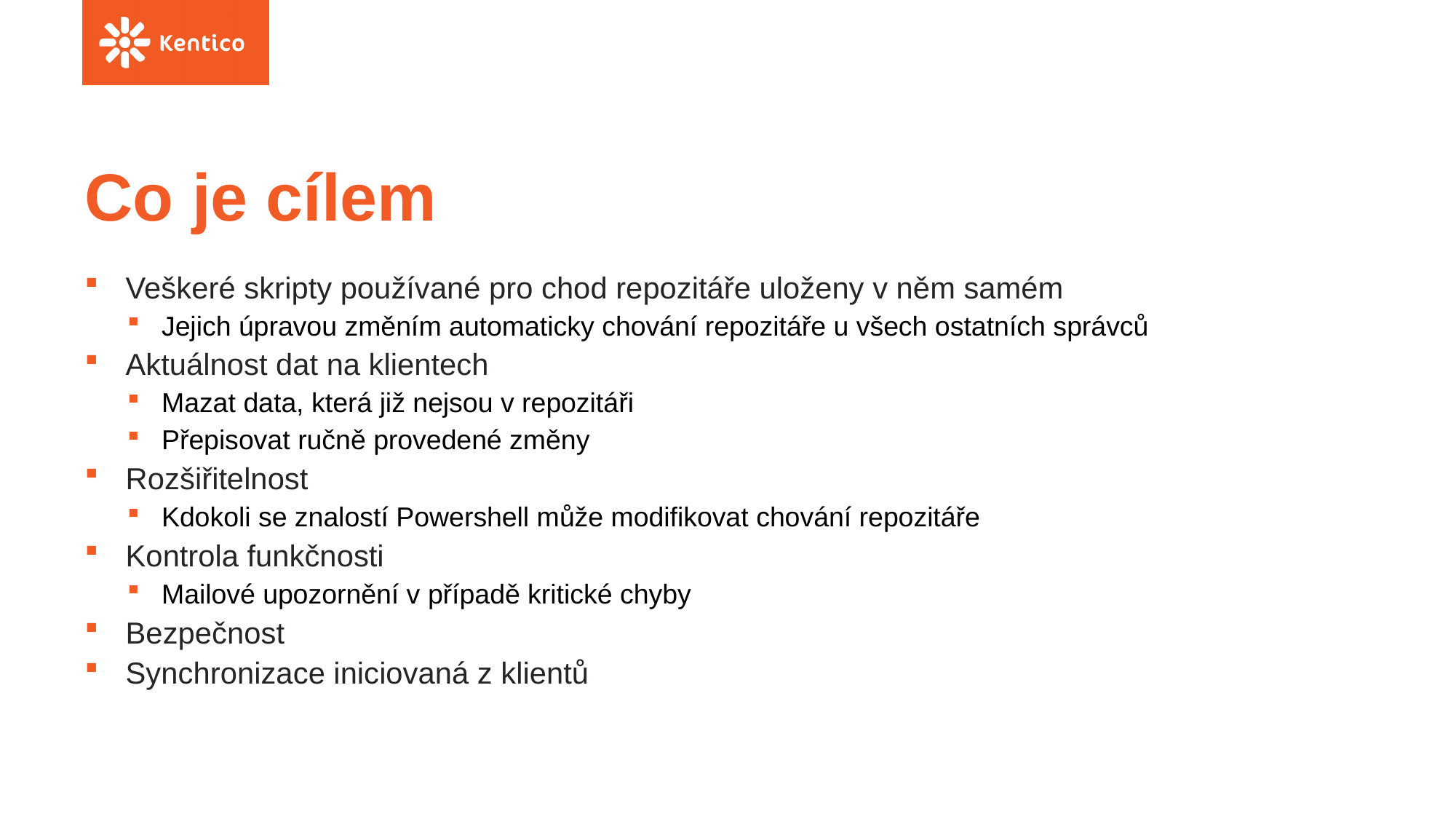

# Co je cílem
Veškeré skripty používané pro chod repozitáře uloženy v něm samém
Jejich úpravou změním automaticky chování repozitáře u všech ostatních správců
Aktuálnost dat na klientech
Mazat data, která již nejsou v repozitáři
Přepisovat ručně provedené změny
Rozšiřitelnost
Kdokoli se znalostí Powershell může modifikovat chování repozitáře
Kontrola funkčnosti
Mailové upozornění v případě kritické chyby
Bezpečnost
Synchronizace iniciovaná z klientů